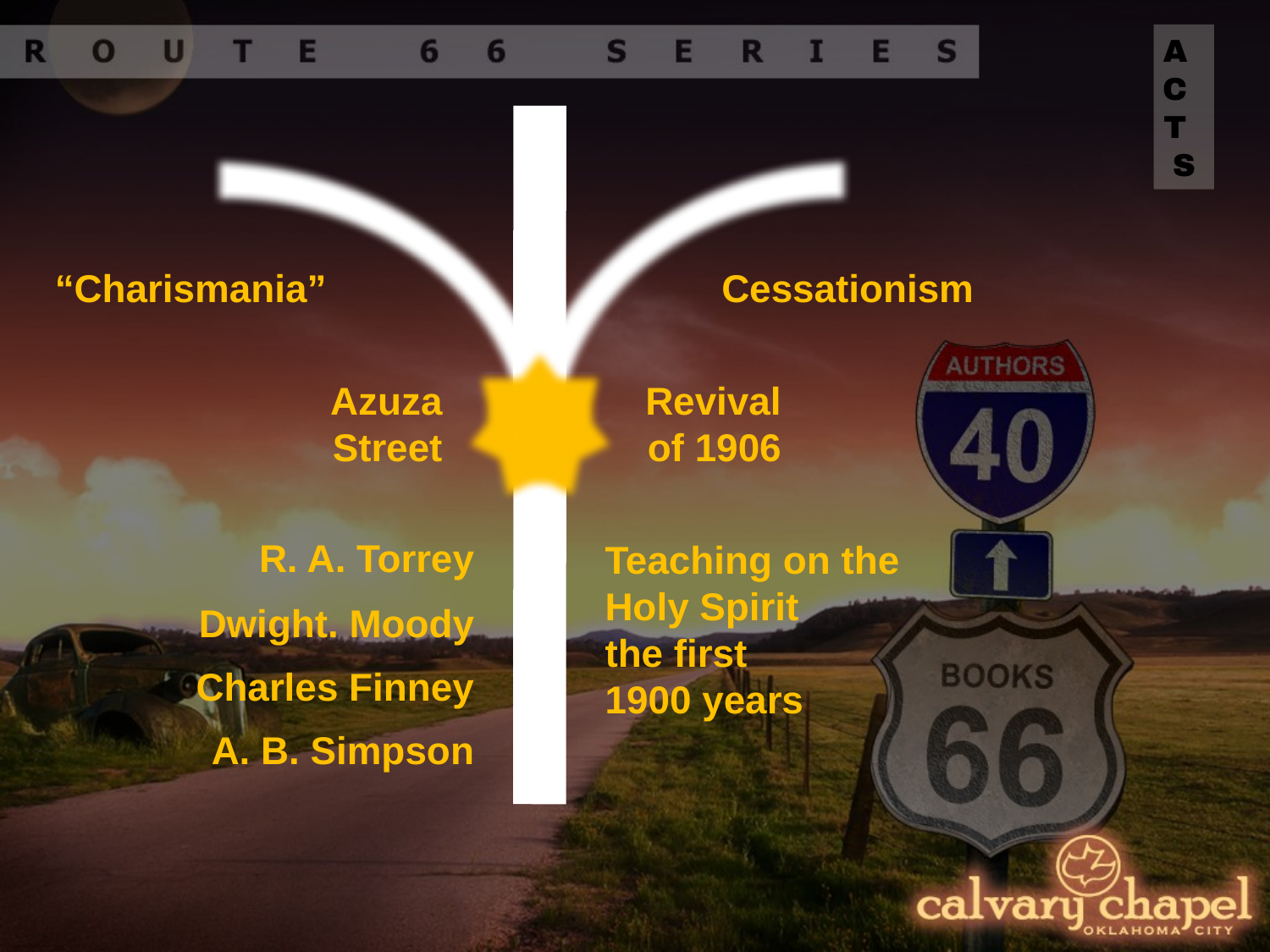

ACTS

“Charismania”
Cessationism

Azuza
Street
Revival
of 1906
R. A. Torrey
Teaching on the Holy Spirit
the first
1900 years
Dwight. Moody
Charles Finney
A. B. Simpson